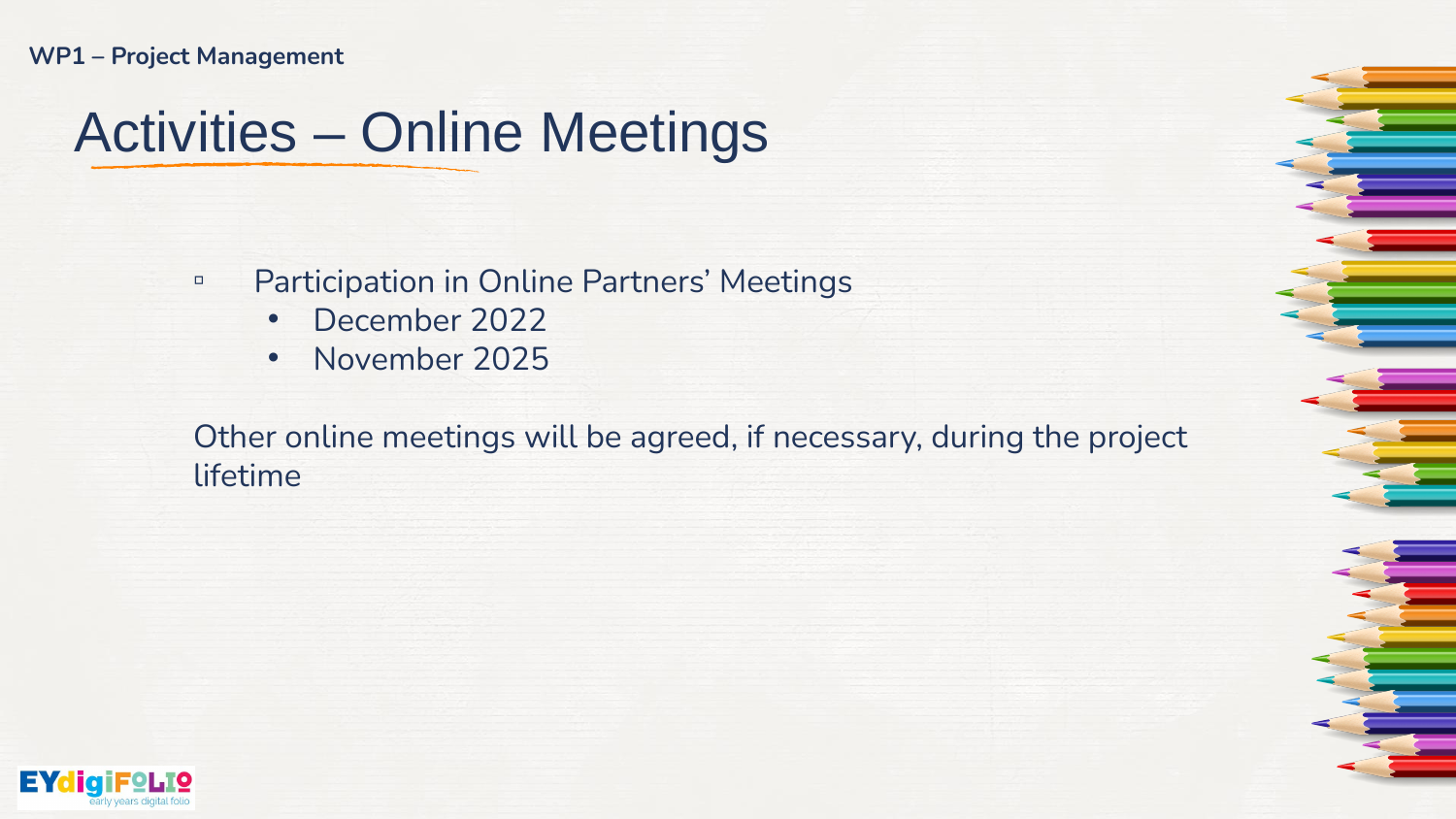

# WP1 – Project Management
Activities – Online Meetings
Participation in Online Partners’ Meetings
December 2022
November 2025

Other online meetings will be agreed, if necessary, during the project lifetime